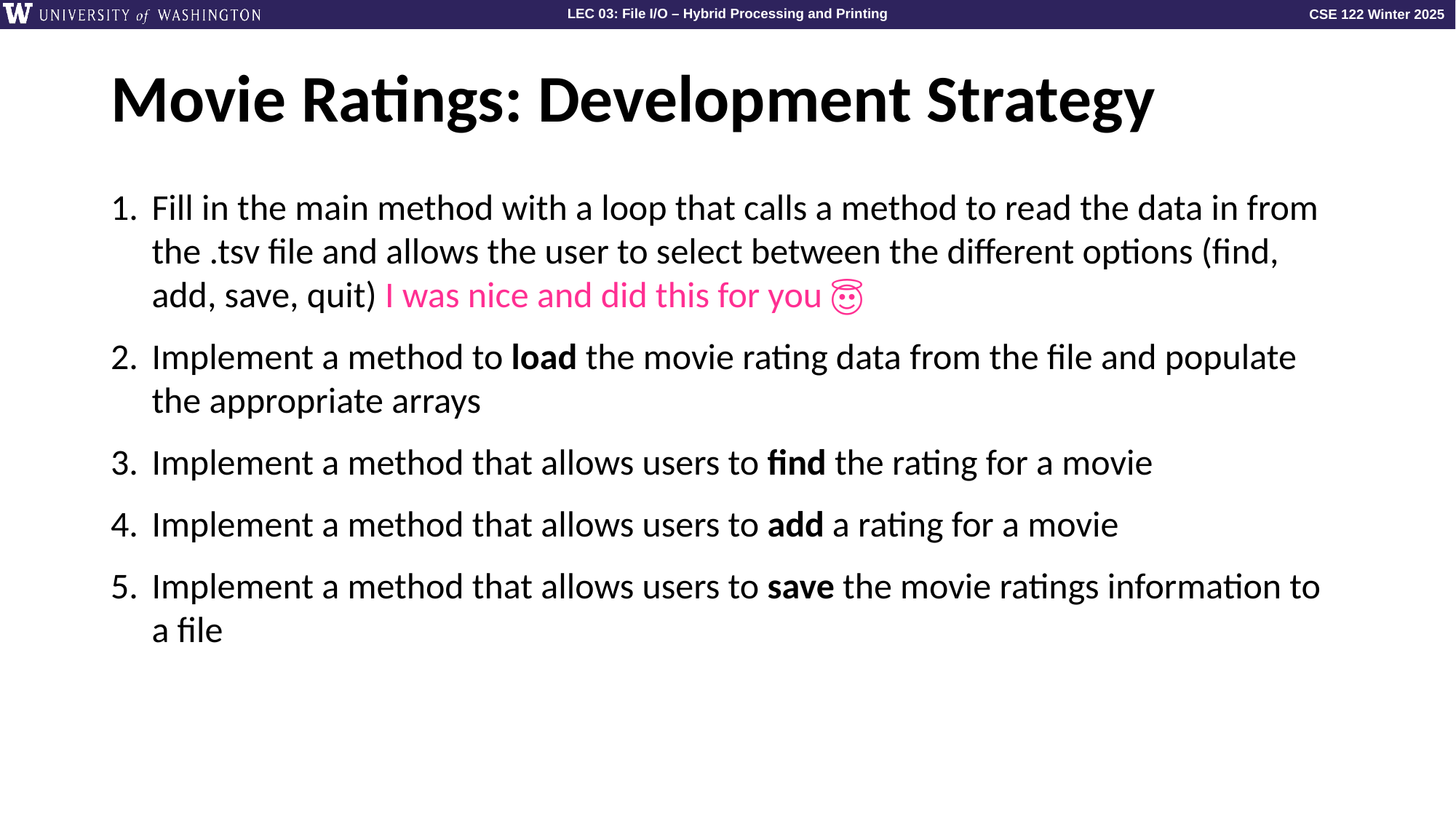

# Movie Ratings: Development Strategy
Fill in the main method with a loop that calls a method to read the data in from the .tsv file and allows the user to select between the different options (find, add, save, quit) I was nice and did this for you 😇
Implement a method to load the movie rating data from the file and populate the appropriate arrays
Implement a method that allows users to find the rating for a movie
Implement a method that allows users to add a rating for a movie
Implement a method that allows users to save the movie ratings information to a file